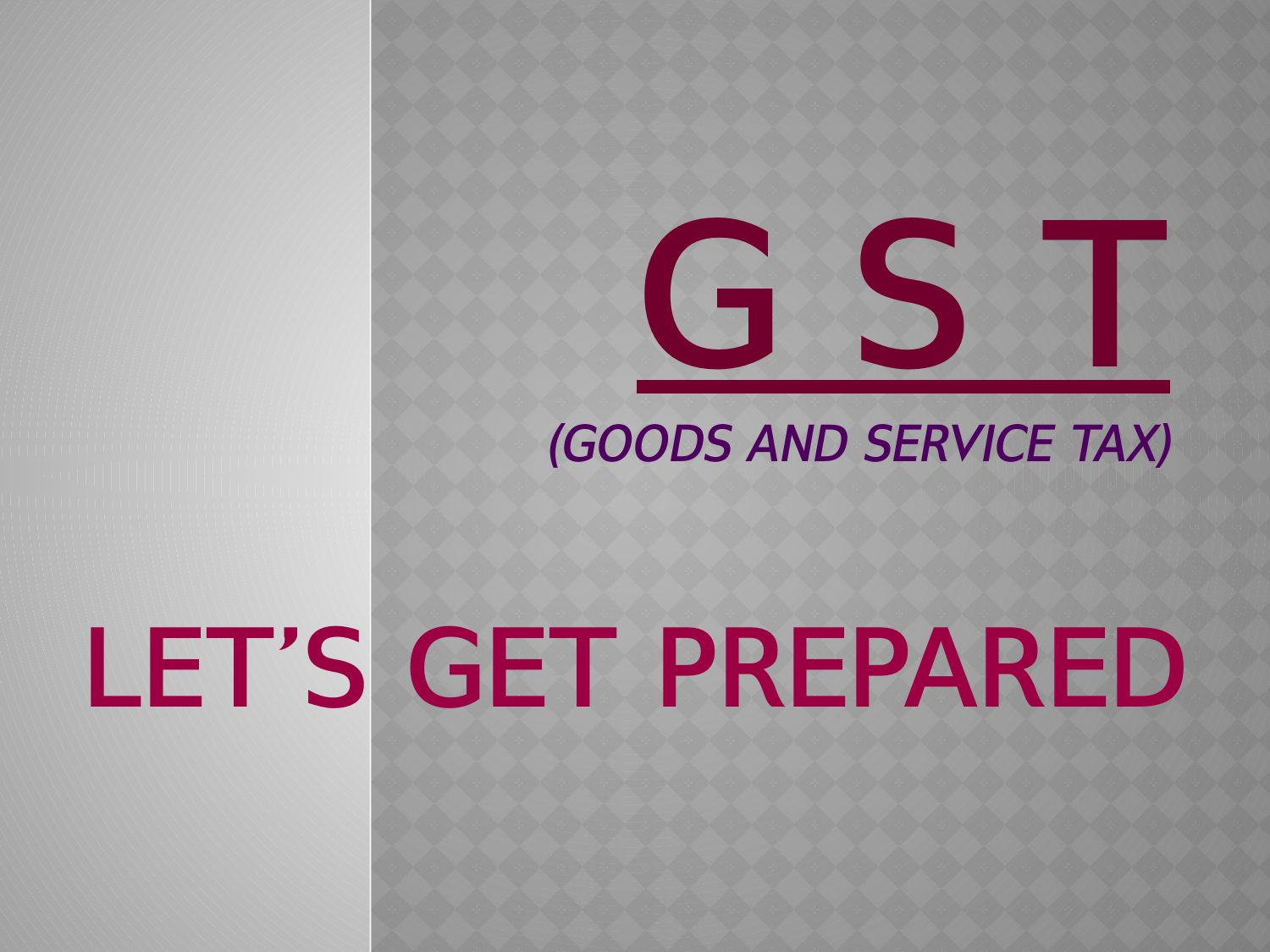

# G S T (GOODS AND SERVICE TAX)
LET’S GET PREPARED